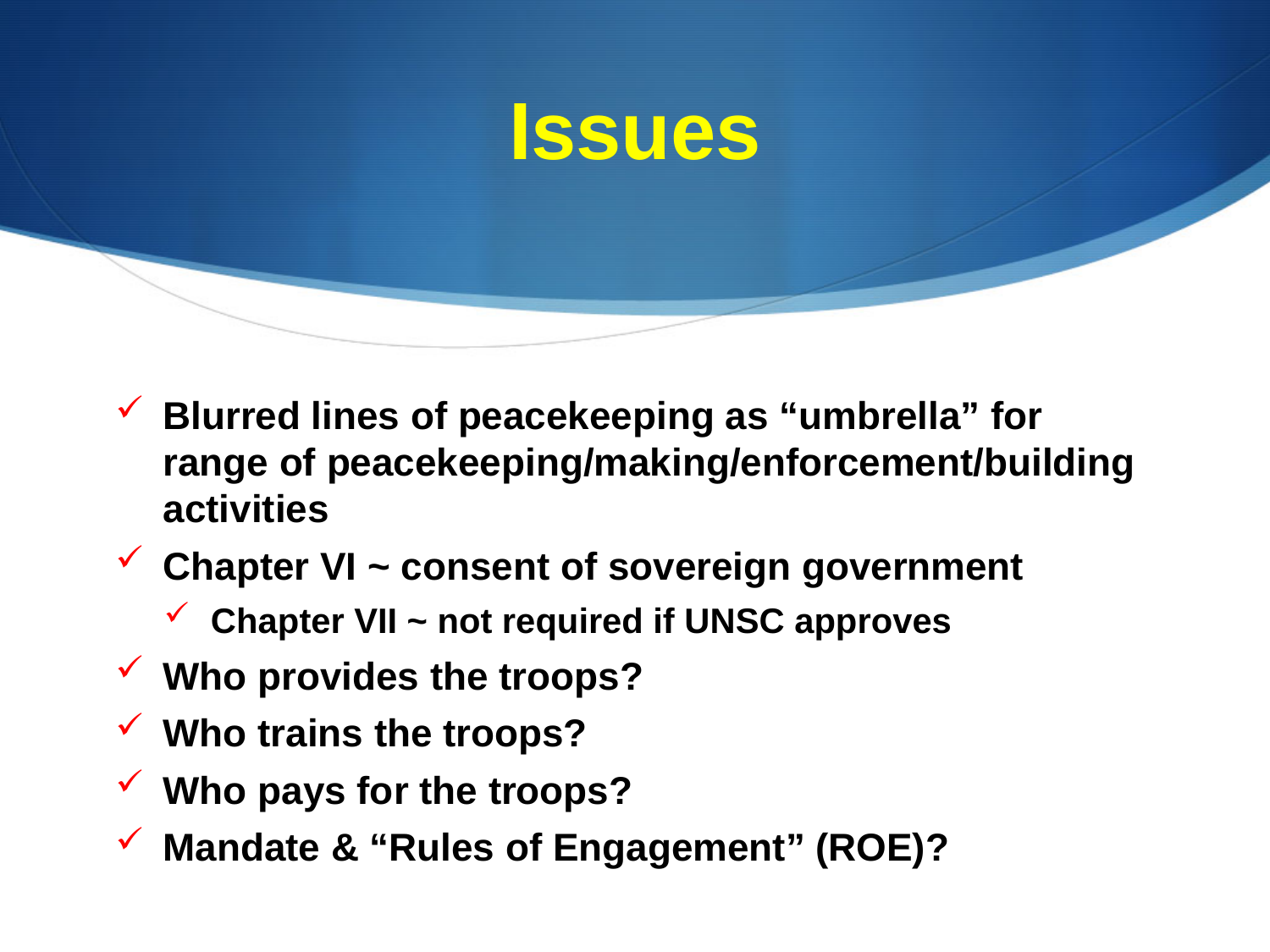

# Issues
Blurred lines of peacekeeping as “umbrella” for range of peacekeeping/making/enforcement/building activities
Chapter VI ~ consent of sovereign government
Chapter VII ~ not required if UNSC approves
Who provides the troops?
Who trains the troops?
Who pays for the troops?
Mandate & “Rules of Engagement” (ROE)?